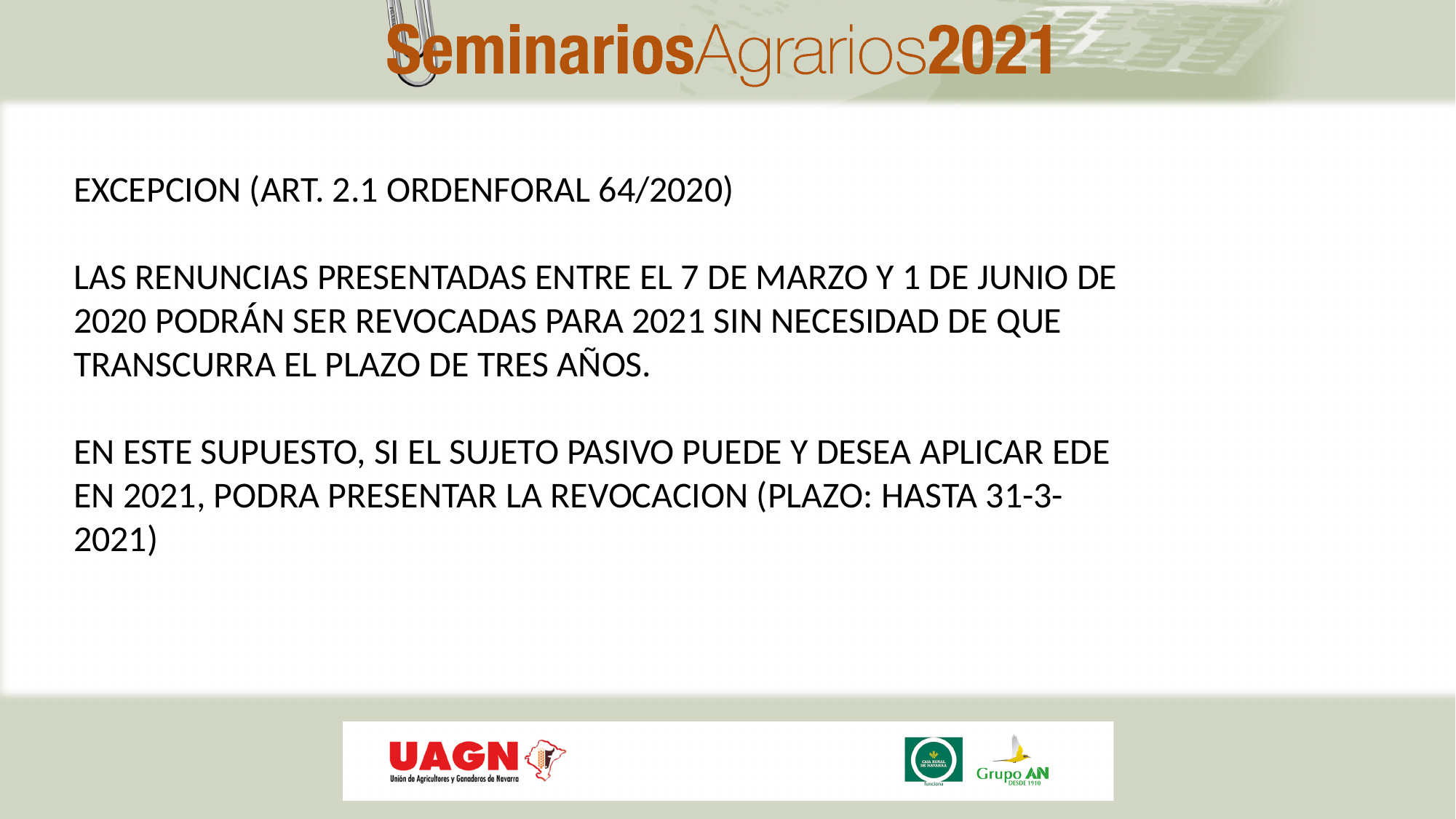

EXCEPCION (ART. 2.1 ORDENFORAL 64/2020)

LAS RENUNCIAS PRESENTADAS ENTRE EL 7 DE MARZO Y 1 DE JUNIO DE 2020 PODRÁN SER REVOCADAS PARA 2021 SIN NECESIDAD DE QUE TRANSCURRA EL PLAZO DE TRES AÑOS.

EN ESTE SUPUESTO, SI EL SUJETO PASIVO PUEDE Y DESEA APLICAR EDE EN 2021, PODRA PRESENTAR LA REVOCACION (PLAZO: HASTA 31-3-2021)

#